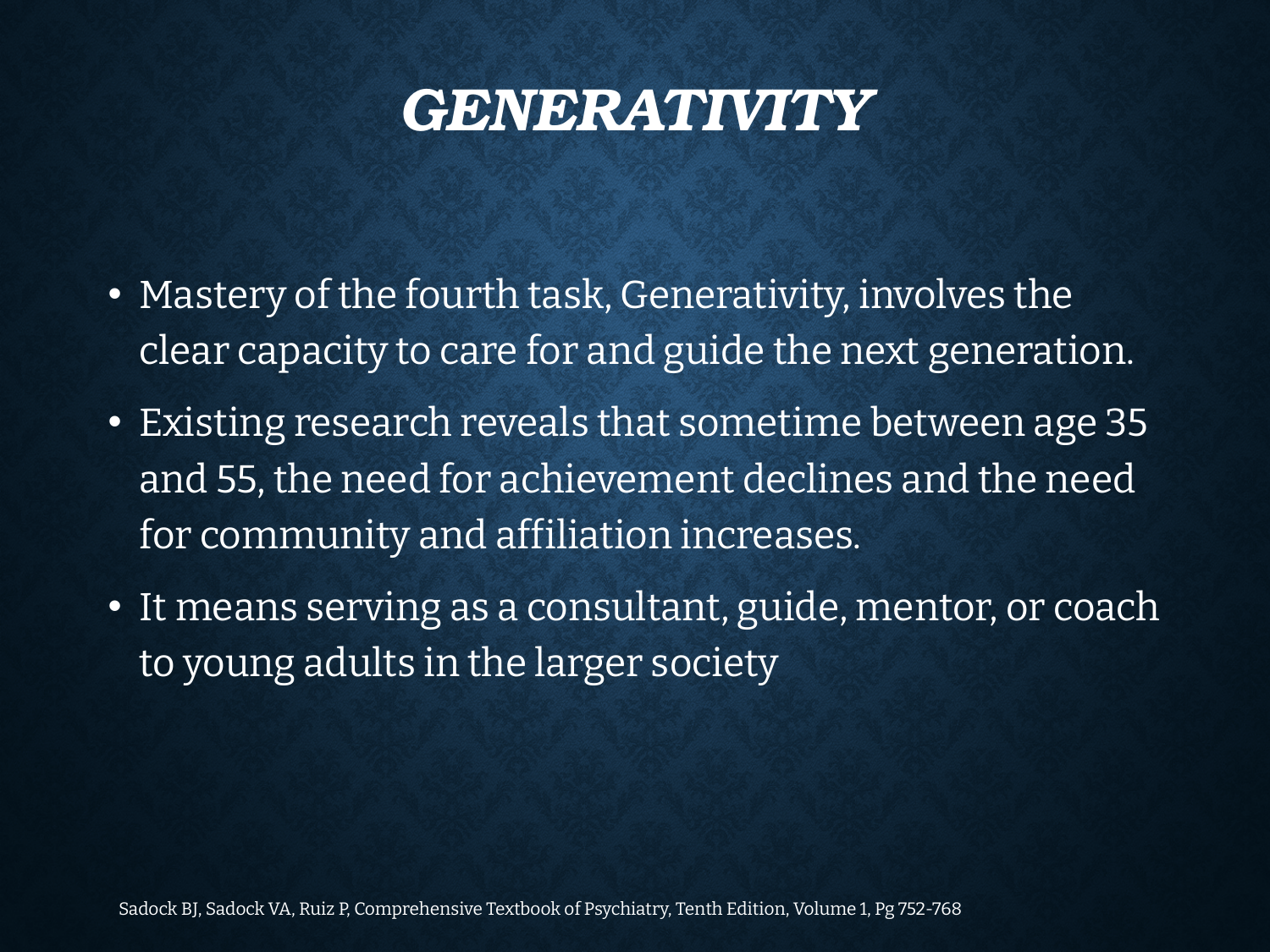

# Generativity
Mastery of the fourth task, Generativity, involves the clear capacity to care for and guide the next generation.
Existing research reveals that sometime between age 35 and 55, the need for achievement declines and the need for community and affiliation increases.
It means serving as a consultant, guide, mentor, or coach to young adults in the larger society

Sadock BJ, Sadock VA, Ruiz P, Comprehensive Textbook of Psychiatry, Tenth Edition, Volume 1, Pg 752-768